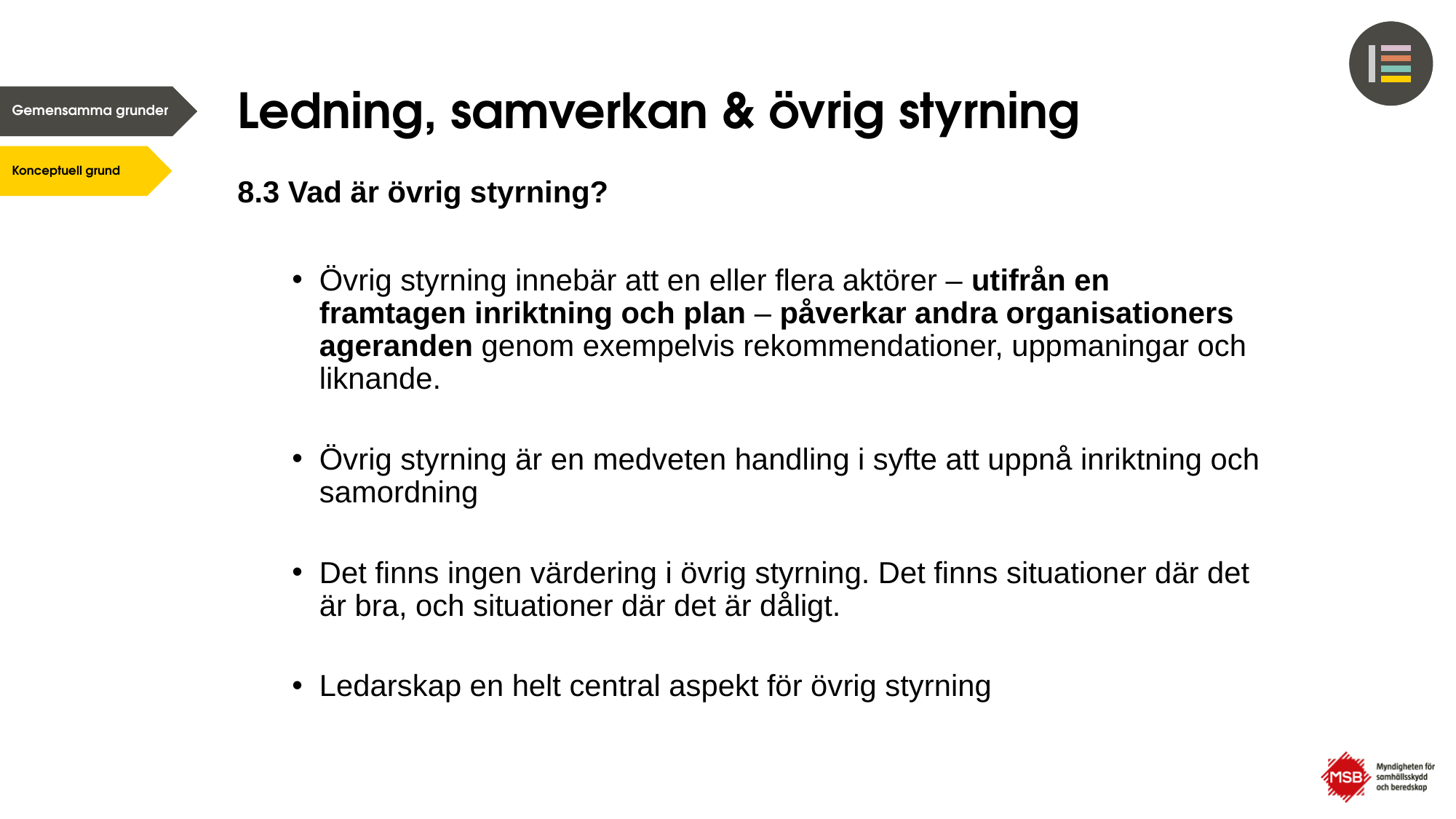

# Ledning, samverkan & övrig styrning
8.3 Vad är övrig styrning?

Övrig styrning innebär att en eller flera aktörer – utifrån en framtagen inriktning och plan – påverkar andra organisationers ageranden genom exempelvis rekommendationer, uppmaningar och liknande.

Övrig styrning är en medveten handling i syfte att uppnå inriktning och samordning

Det finns ingen värdering i övrig styrning. Det finns situationer där det är bra, och situationer där det är dåligt.

Ledarskap en helt central aspekt för övrig styrning